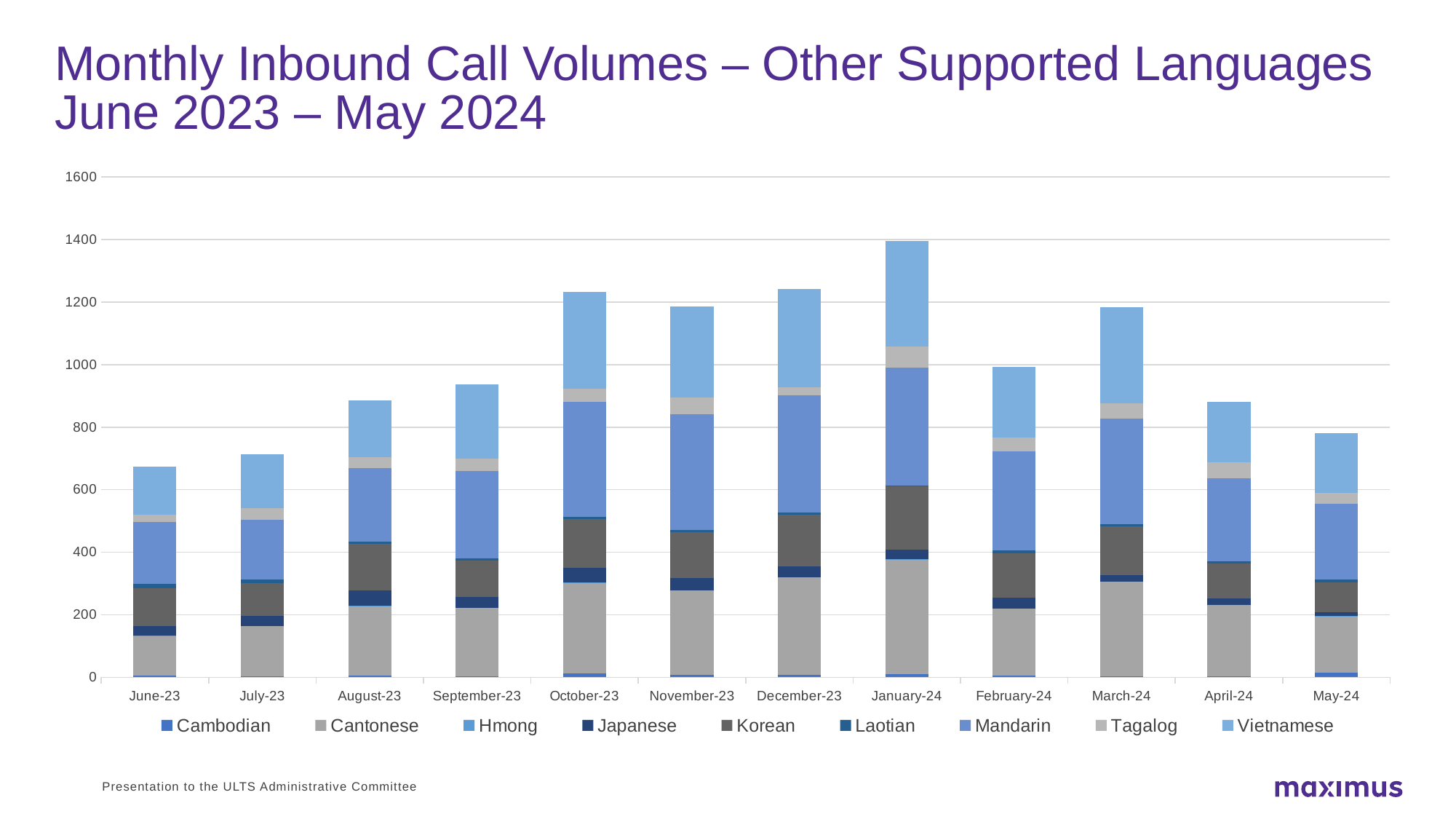

# Monthly Inbound Call Volumes – Other Supported Languages June 2023 – May 2024

### Chart

| Category | Cambodian | Cantonese | Hmong | Japanese | Korean | Laotian | Mandarin | Tagalog | Vietnamese |
|---|---|---|---|---|---|---|---|---|---|
| 45078 | 6.0 | 127.0 | 1.0 | 29.0 | 123.0 | 13.0 | 197.0 | 24.0 | 153.0 |
| 45108 | 4.0 | 159.0 | None | 33.0 | 106.0 | 10.0 | 192.0 | 36.0 | 174.0 |
| 45139 | 5.0 | 223.0 | 1.0 | 48.0 | 151.0 | 7.0 | 235.0 | 34.0 | 182.0 |
| 45170 | 3.0 | 218.0 | None | 37.0 | 116.0 | 6.0 | 280.0 | 40.0 | 238.0 |
| 45200 | 12.0 | 290.0 | 2.0 | 46.0 | 156.0 | 8.0 | 368.0 | 40.0 | 311.0 |
| 45231 | 8.0 | 271.0 | None | 39.0 | 146.0 | 7.0 | 370.0 | 53.0 | 291.0 |
| 45261 | 9.0 | 310.0 | None | 36.0 | 166.0 | 6.0 | 375.0 | 26.0 | 313.0 |
| 45292 | 10.0 | 366.0 | 1.0 | 31.0 | 203.0 | 3.0 | 377.0 | 68.0 | 336.0 |
| 45323 | 5.0 | 214.0 | None | 35.0 | 143.0 | 8.0 | 318.0 | 44.0 | 225.0 |
| 45352 | 4.0 | 301.0 | None | 21.0 | 156.0 | 7.0 | 338.0 | 50.0 | 307.0 |
| 45383 | 3.0 | 228.0 | None | 21.0 | 113.0 | 6.0 | 265.0 | 51.0 | 195.0 |
| 45413 | 14.0 | 181.0 | 2.0 | 12.0 | 95.0 | 8.0 | 244.0 | 34.0 | 190.0 |